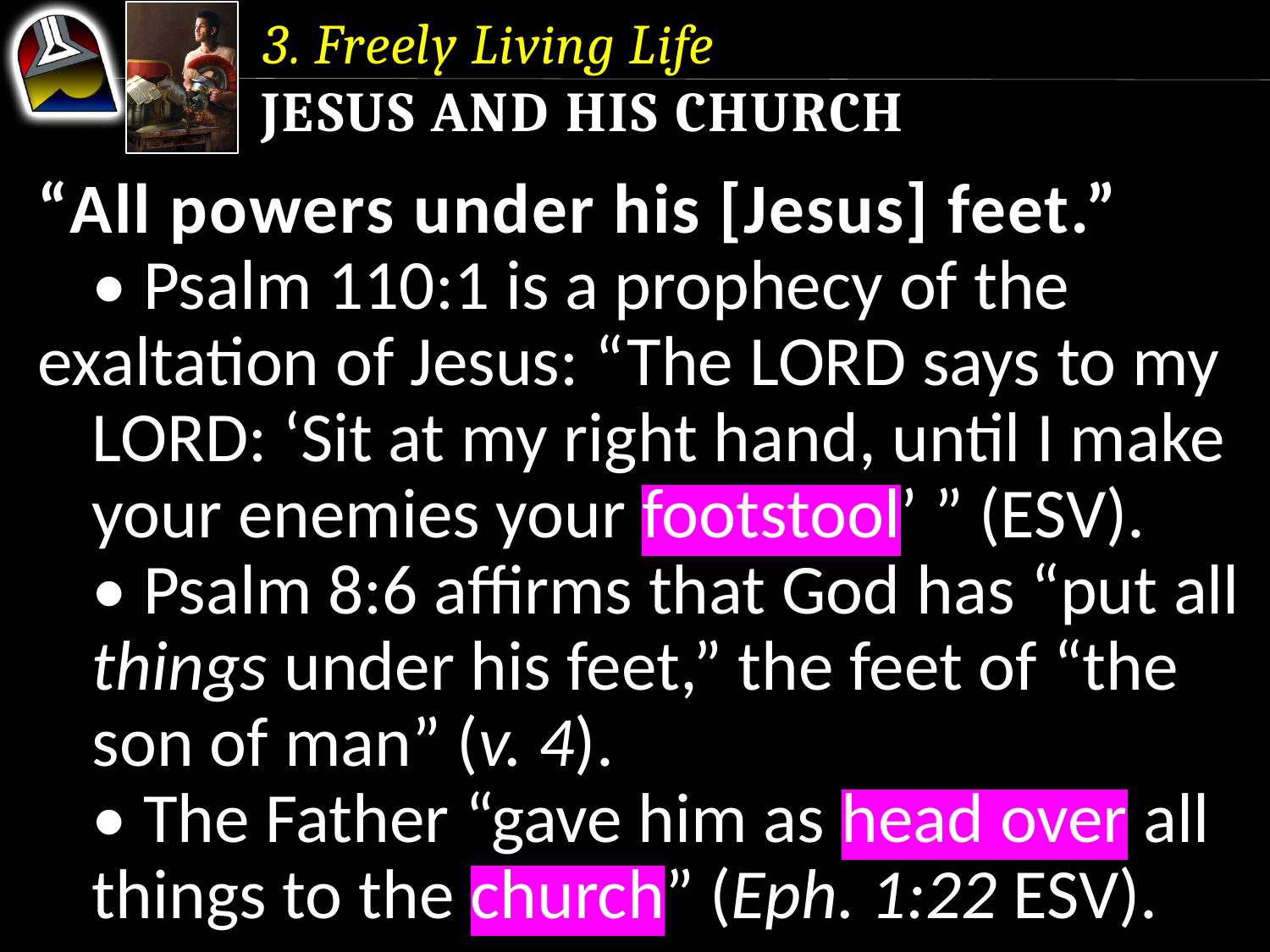

3. Freely Living Life
Jesus and His Church
“All powers under his [Jesus] feet.”
	• Psalm 110:1 is a prophecy of the 	exaltation of Jesus: “The Lord says to my 	Lord: ‘Sit at my right hand, until I make 	your enemies your footstool’ ” (ESV).
	• Psalm 8:6 affirms that God has “put all 	things under his feet,” the feet of “the 	son of man” (v. 4).
	• The Father “gave him as head over all 	things to the church” (Eph. 1:22 ESV).